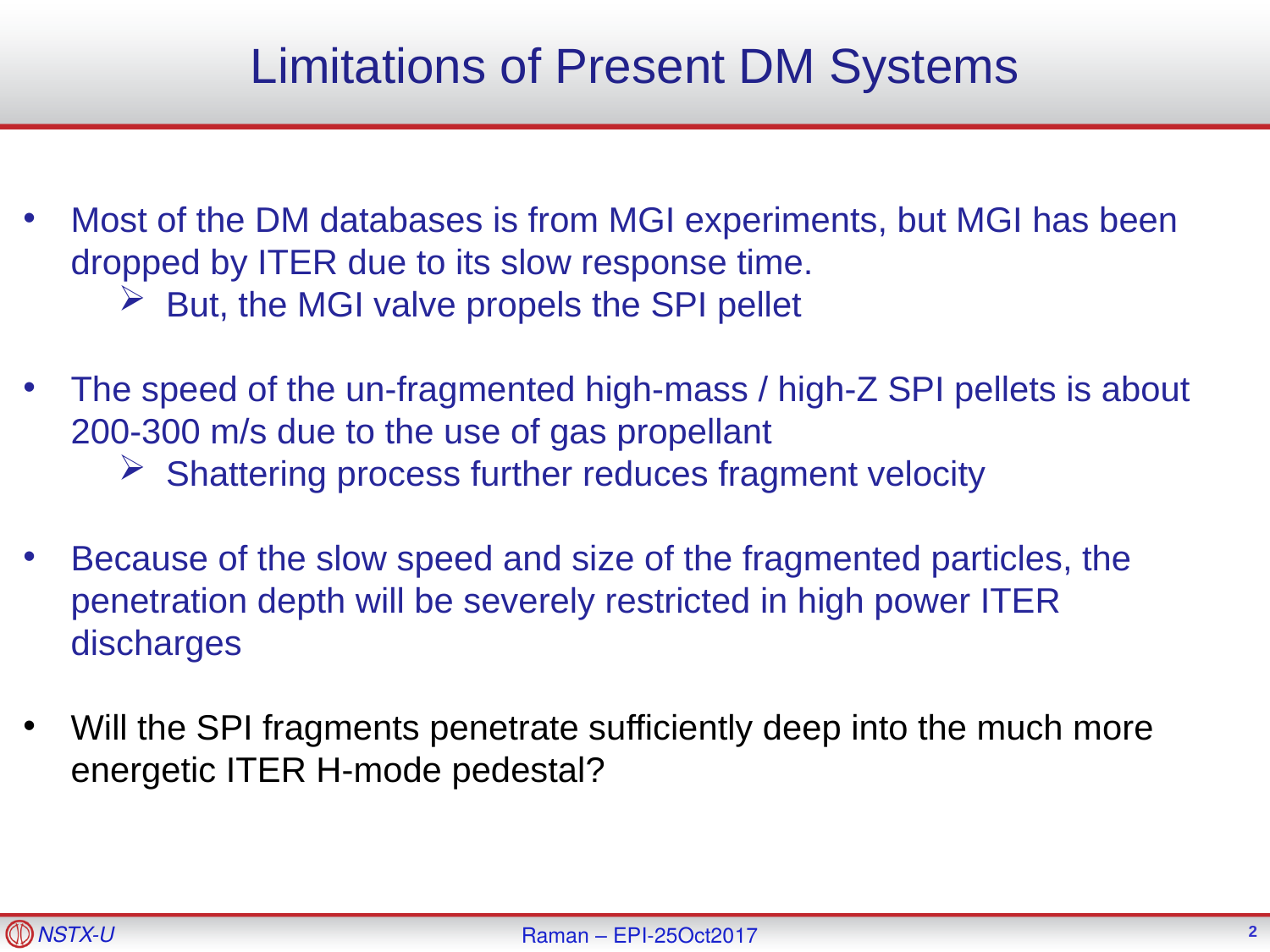

# Limitations of Present DM Systems

Most of the DM databases is from MGI experiments, but MGI has been dropped by ITER due to its slow response time.
But, the MGI valve propels the SPI pellet

The speed of the un-fragmented high-mass / high-Z SPI pellets is about 200-300 m/s due to the use of gas propellant
Shattering process further reduces fragment velocity

Because of the slow speed and size of the fragmented particles, the penetration depth will be severely restricted in high power ITER discharges

Will the SPI fragments penetrate sufficiently deep into the much more energetic ITER H-mode pedestal?

2